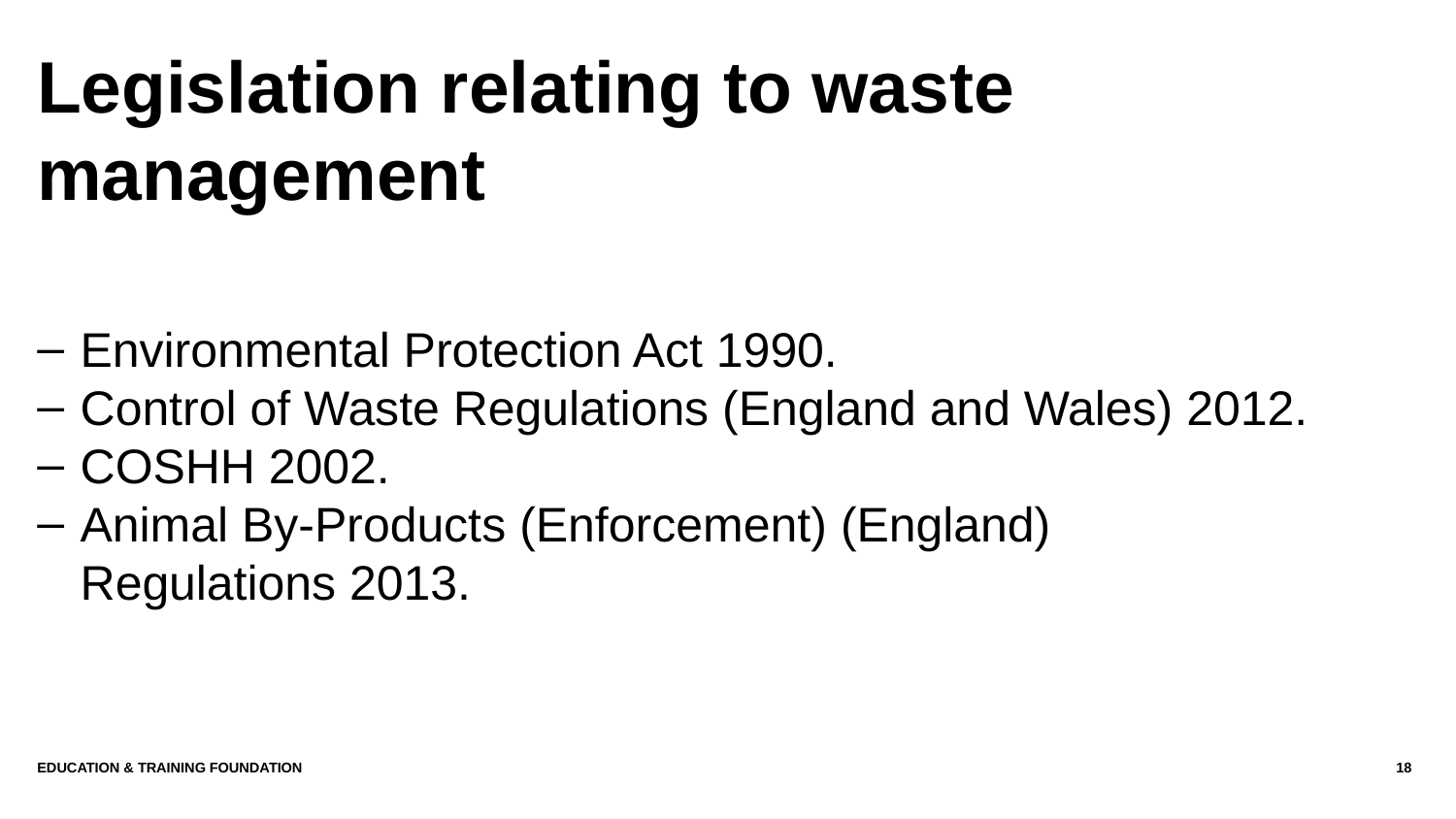

# Legislation relating to waste management

Environmental Protection Act 1990.
Control of Waste Regulations (England and Wales) 2012.
COSHH 2002.
Animal By-Products (Enforcement) (England)
Regulations 2013.

Education & Training Foundation
18